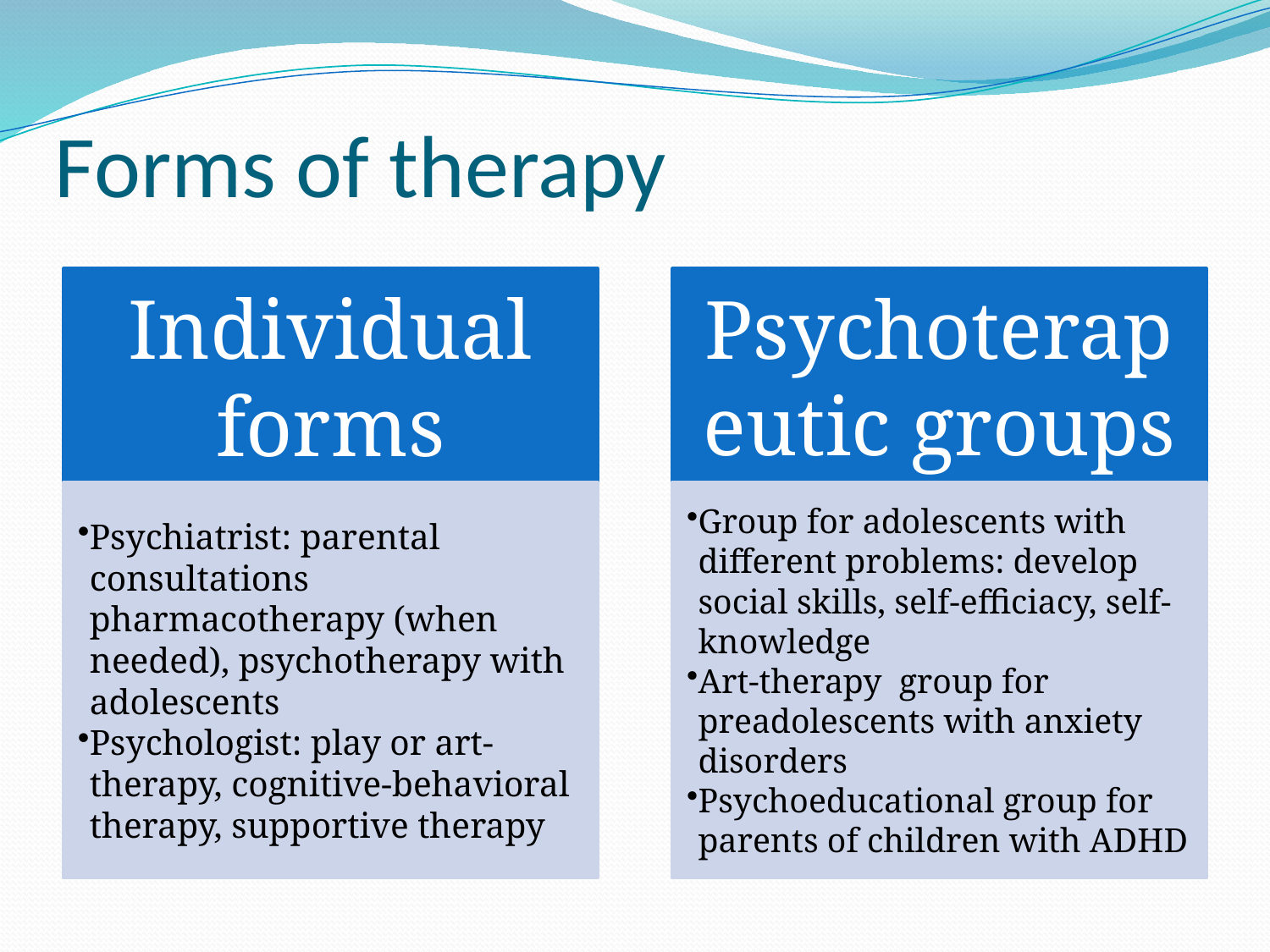

# Forms of therapy
Individual forms
Psychiatrist: parental consultations pharmacotherapy (when needed), psychotherapy with adolescents
Psychologist: play or art-therapy, cognitive-behavioral therapy, supportive therapy
Psychoterapeutic groups
Group for adolescents with different problems: develop social skills, self-efficiacy, self-knowledge
Psychoeducational group for parents of children with ADHD
Art-therapy  group for preadolescents with anxiety disorders